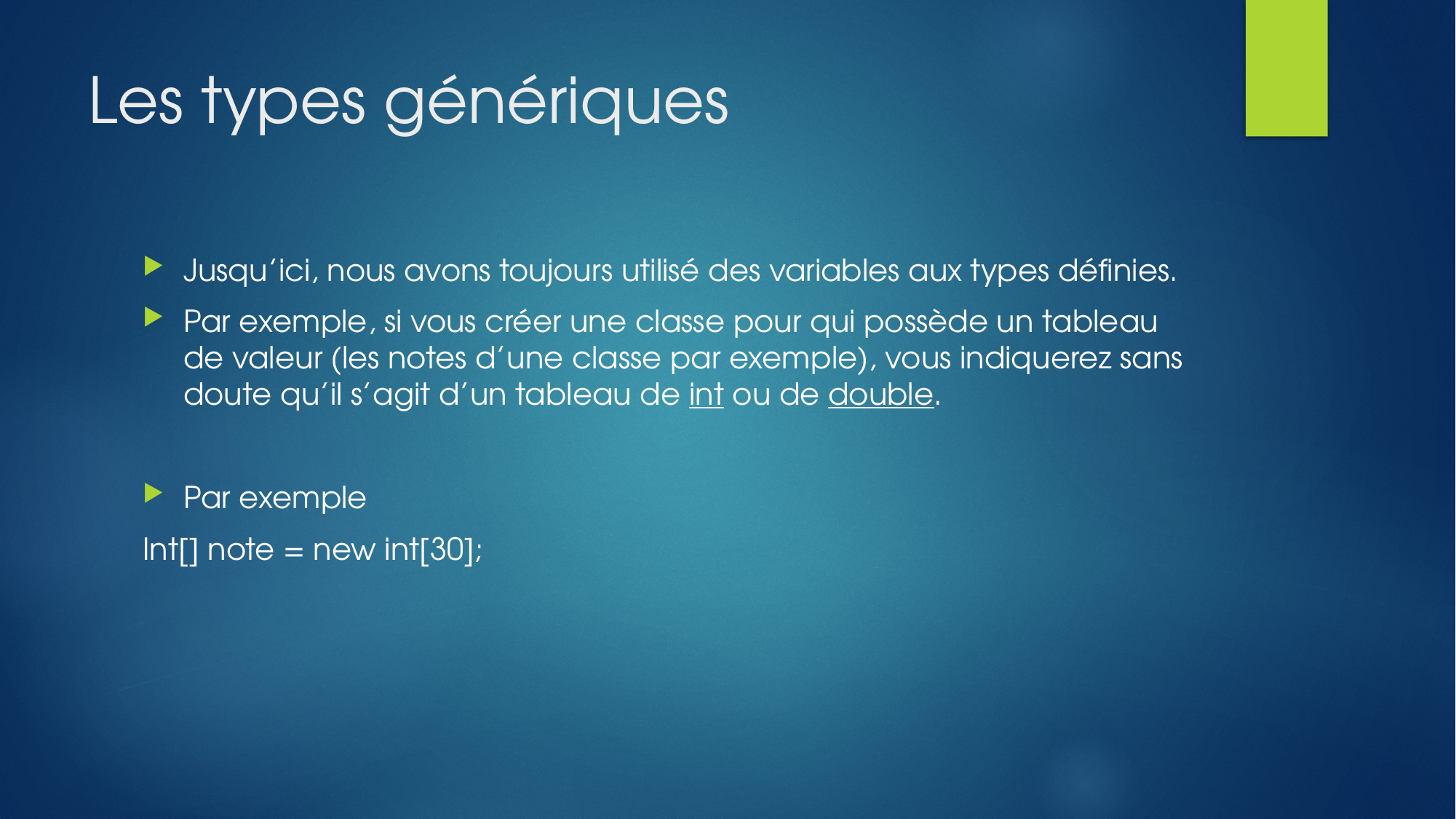

# Les types génériques
Jusqu’ici, nous avons toujours utilisé des variables aux types définies.
Par exemple, si vous créer une classe pour qui possède un tableau de valeur (les notes d’une classe par exemple), vous indiquerez sans doute qu’il s’agit d’un tableau de int ou de double.

Par exemple
Int[] note = new int[30];